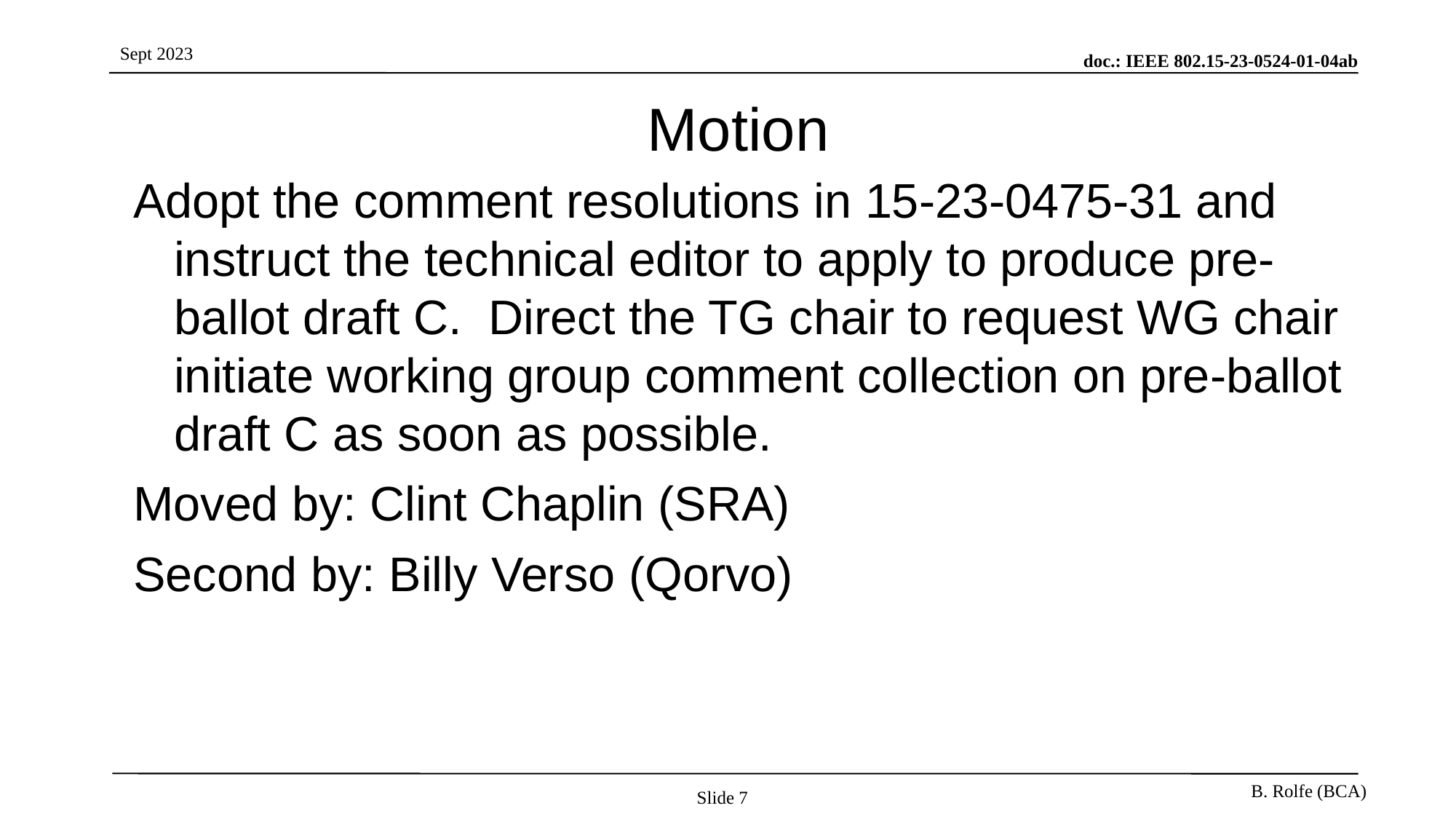

# Motion
Adopt the comment resolutions in 15-23-0475-31 and instruct the technical editor to apply to produce pre-ballot draft C.  Direct the TG chair to request WG chair initiate working group comment collection on pre-ballot draft C as soon as possible.
Moved by: Clint Chaplin (SRA)
Second by: Billy Verso (Qorvo)

Slide 7